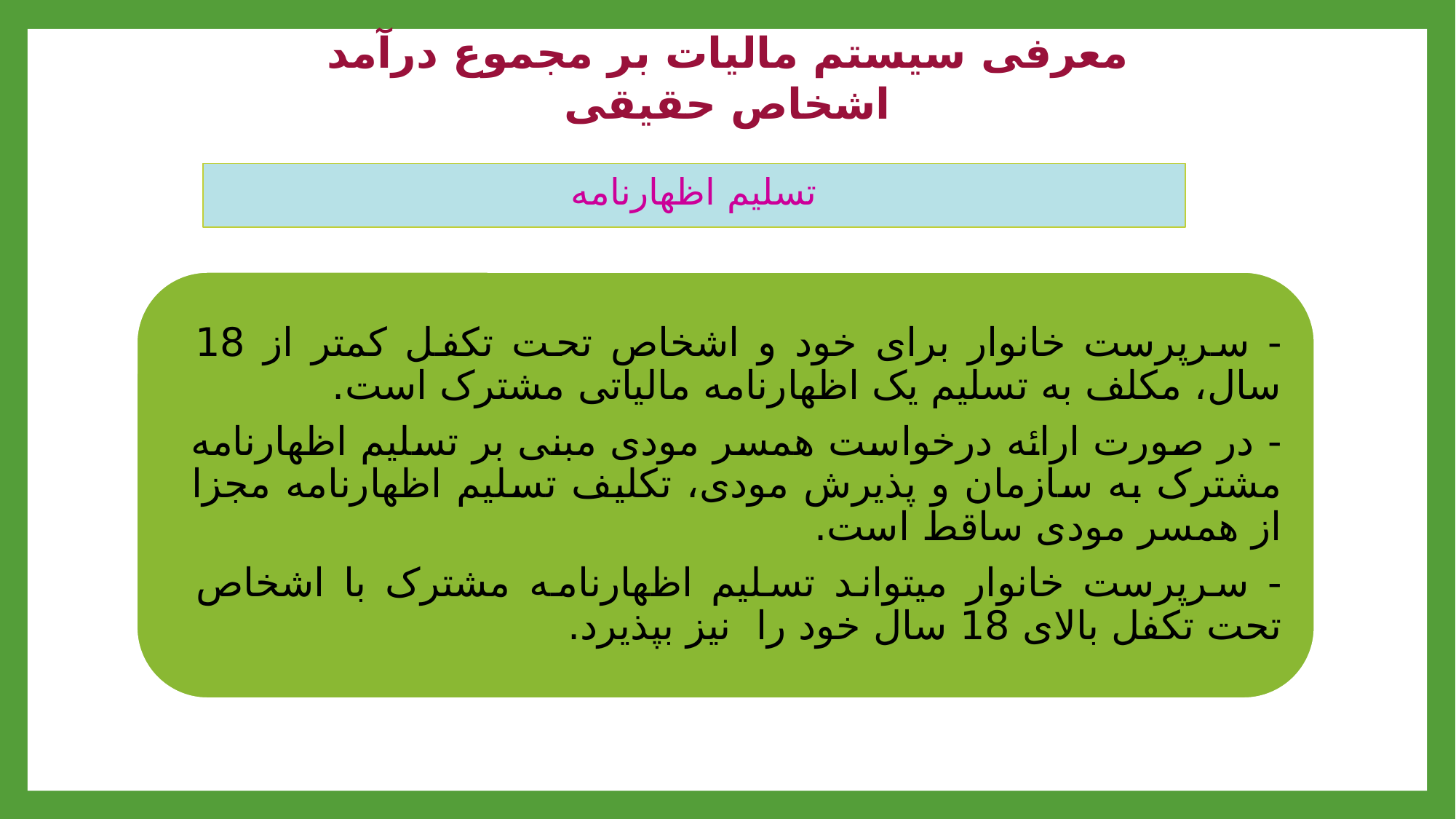

# معرفی سیستم مالیات بر مجموع درآمد اشخاص حقیقی
تسلیم اظهارنامه

- سرپرست خانوار برای خود و اشخاص تحت تکفل کمتر از 18 سال، مکلف به تسلیم یک اظهارنامه مالیاتی مشترک است.
- در صورت ارائه درخواست همسر مودی مبنی بر تسلیم اظهارنامه مشترک به سازمان و پذیرش مودی، تکلیف تسلیم اظهارنامه مجزا از همسر مودی ساقط است.
- سرپرست خانوار می‎تواند تسلیم اظهارنامه مشترک با اشخاص تحت تکفل بالای 18 سال خود را  نیز بپذیرد.